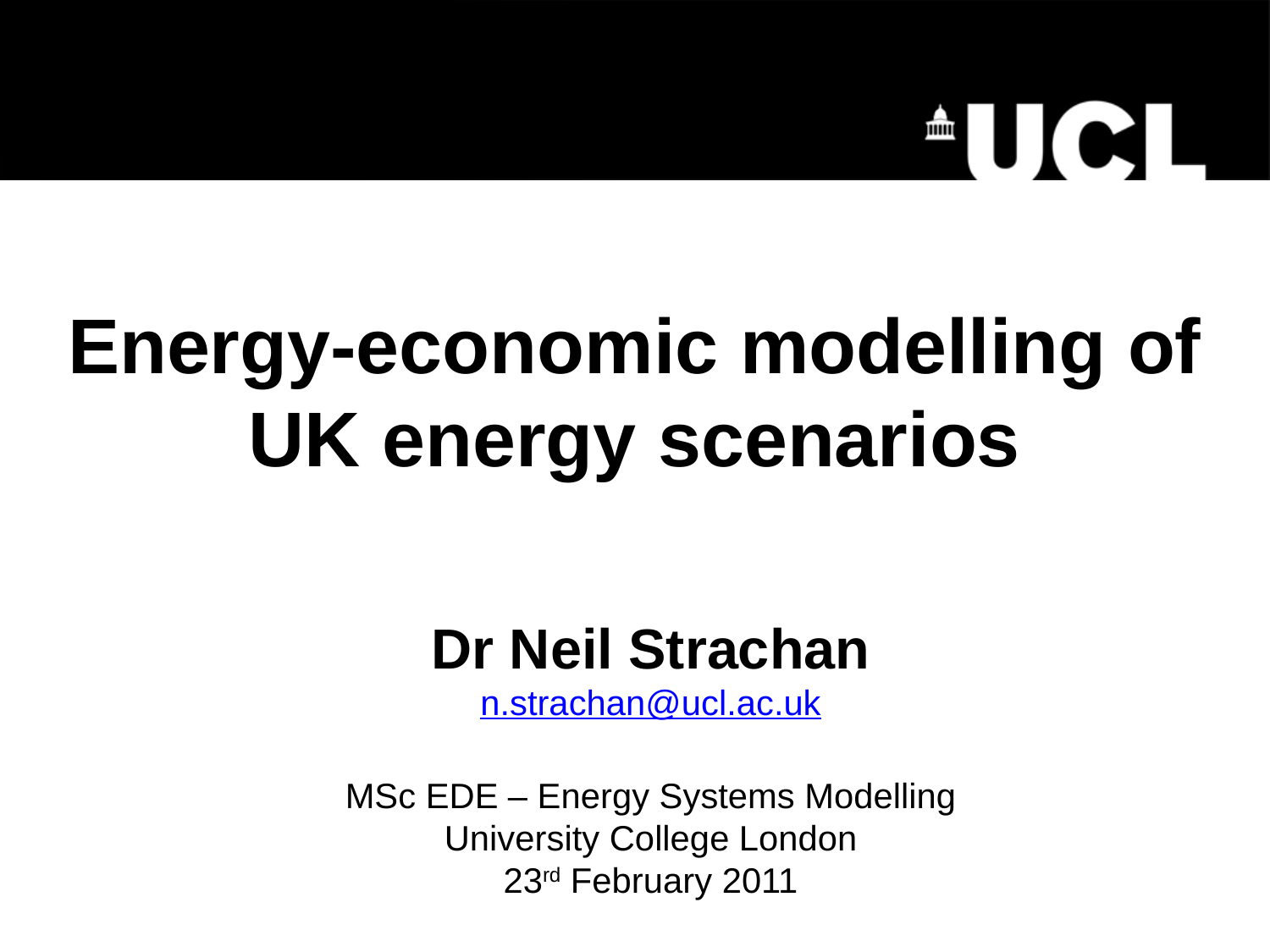

# Energy-economic modelling of UK energy scenarios
Dr Neil Strachan
n.strachan@ucl.ac.uk

MSc EDE – Energy Systems Modelling
University College London
23rd February 2011